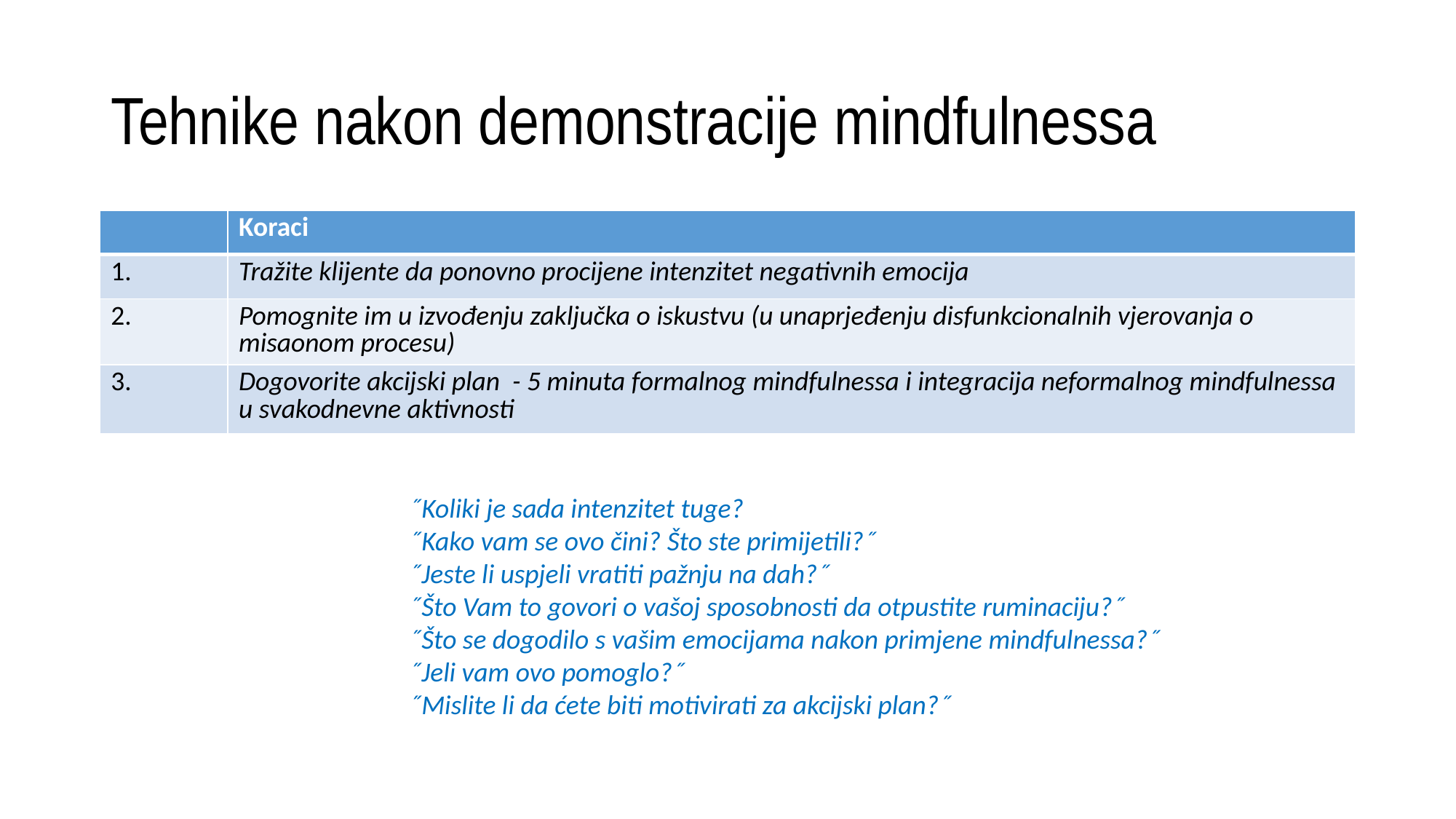

# Tehnike nakon demonstracije mindfulnessa
|  | Koraci |
| --- | --- |
| 1. | Tražite klijente da ponovno procijene intenzitet negativnih emocija |
| 2. | Pomognite im u izvođenju zaključka o iskustvu (u unaprjeđenju disfunkcionalnih vjerovanja o misaonom procesu) |
| 3. | Dogovorite akcijski plan - 5 minuta formalnog mindfulnessa i integracija neformalnog mindfulnessa u svakodnevne aktivnosti |
˝Koliki je sada intenzitet tuge?
˝Kako vam se ovo čini? Što ste primijetili?˝
˝Jeste li uspjeli vratiti pažnju na dah?˝
˝Što Vam to govori o vašoj sposobnosti da otpustite ruminaciju?˝
˝Što se dogodilo s vašim emocijama nakon primjene mindfulnessa?˝
˝Jeli vam ovo pomoglo?˝
˝Mislite li da ćete biti motivirati za akcijski plan?˝